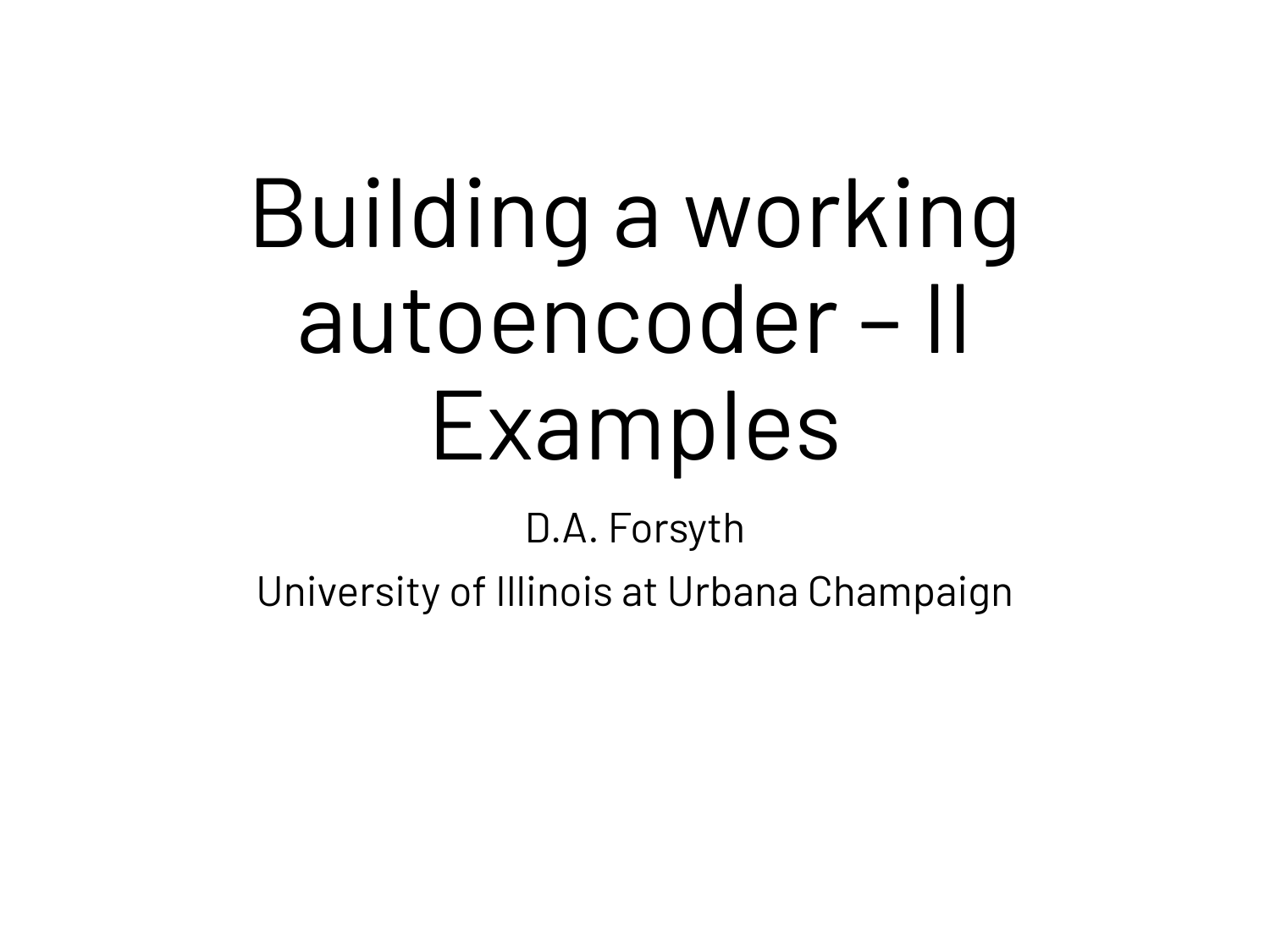

# Building a working autoencoder – II Examples
D.A. Forsyth
University of Illinois at Urbana Champaign